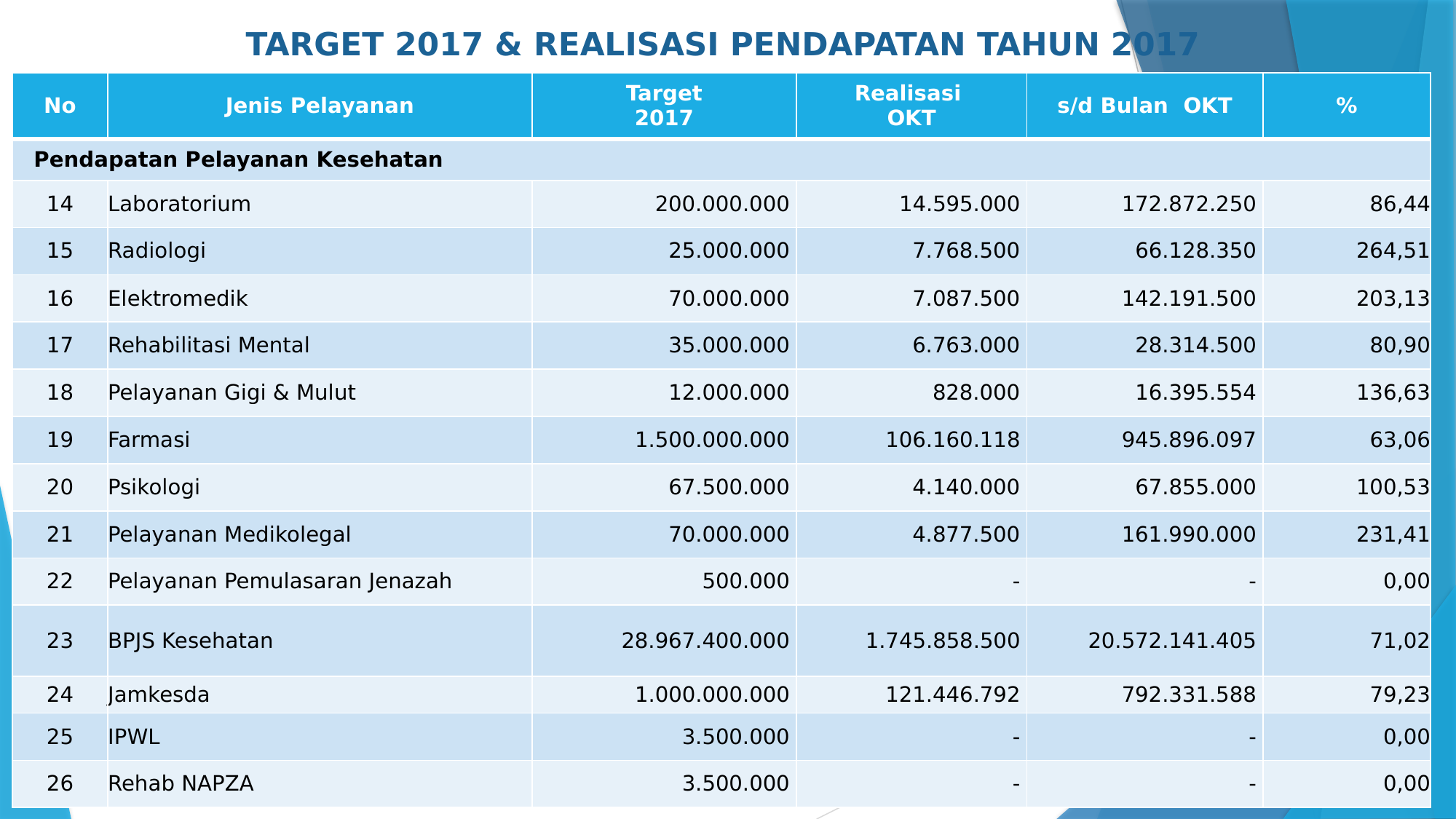

# TARGET 2017 & REALISASI PENDAPATAN TAHUN 2017
| No | Jenis Pelayanan | Target 2017 | Realisasi OKT | s/d Bulan OKT | % |
| --- | --- | --- | --- | --- | --- |
| Pendapatan Pelayanan Kesehatan |  |  |  |  |  |
| 14 | Laboratorium | 200.000.000 | 14.595.000 | 172.872.250 | 86,44 |
| 15 | Radiologi | 25.000.000 | 7.768.500 | 66.128.350 | 264,51 |
| 16 | Elektromedik | 70.000.000 | 7.087.500 | 142.191.500 | 203,13 |
| 17 | Rehabilitasi Mental | 35.000.000 | 6.763.000 | 28.314.500 | 80,90 |
| 18 | Pelayanan Gigi & Mulut | 12.000.000 | 828.000 | 16.395.554 | 136,63 |
| 19 | Farmasi | 1.500.000.000 | 106.160.118 | 945.896.097 | 63,06 |
| 20 | Psikologi | 67.500.000 | 4.140.000 | 67.855.000 | 100,53 |
| 21 | Pelayanan Medikolegal | 70.000.000 | 4.877.500 | 161.990.000 | 231,41 |
| 22 | Pelayanan Pemulasaran Jenazah | 500.000 | - | - | 0,00 |
| 23 | BPJS Kesehatan | 28.967.400.000 | 1.745.858.500 | 20.572.141.405 | 71,02 |
| 24 | Jamkesda | 1.000.000.000 | 121.446.792 | 792.331.588 | 79,23 |
| 25 | IPWL | 3.500.000 | - | - | 0,00 |
| 26 | Rehab NAPZA | 3.500.000 | - | - | 0,00 |
6